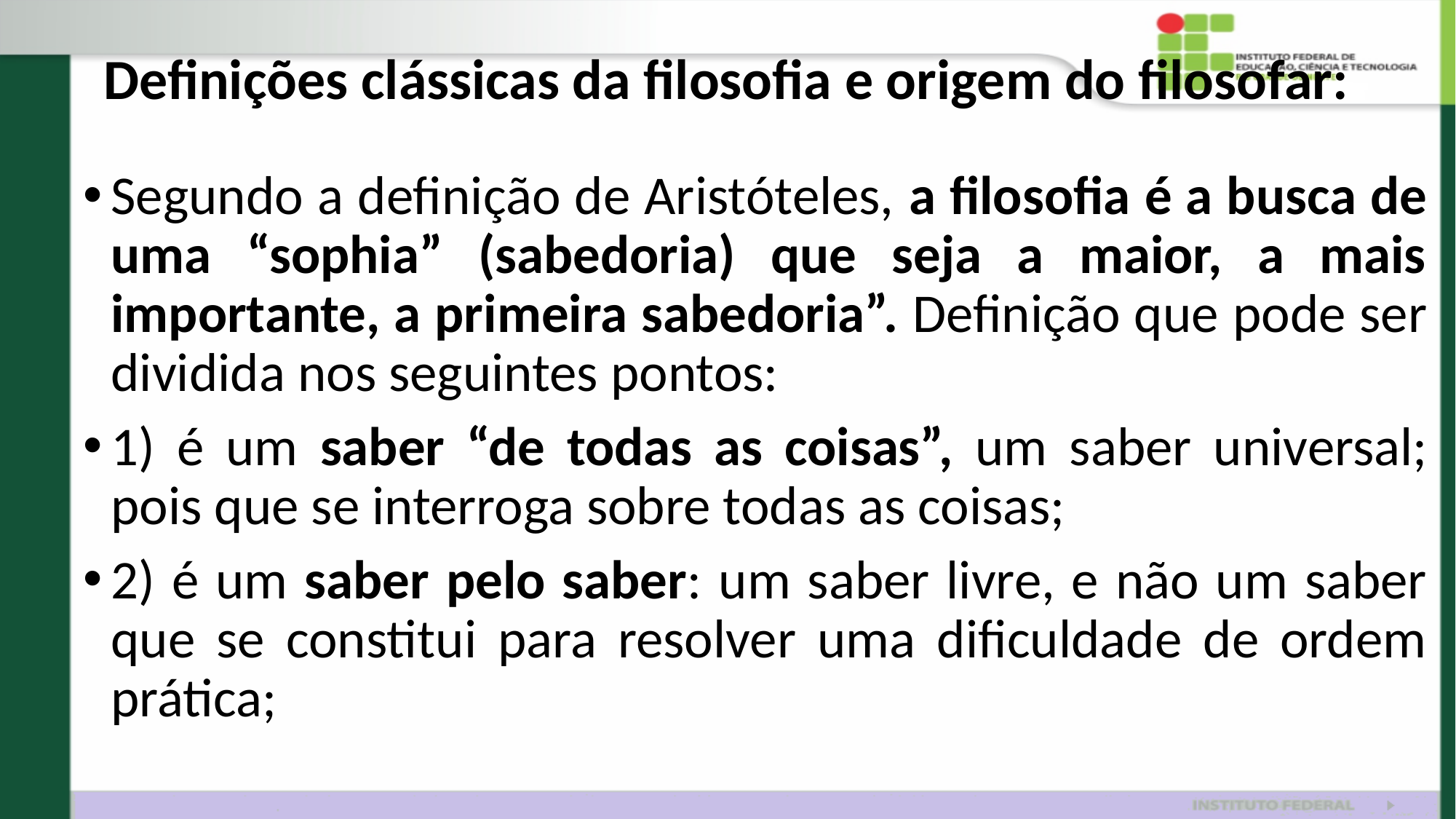

# Definições clássicas da filosofia e origem do filosofar:
Segundo a definição de Aristóteles, a filosofia é a busca de uma “sophia” (sabedoria) que seja a maior, a mais importante, a primeira sabedoria”. Definição que pode ser dividida nos seguintes pontos:
1) é um saber “de todas as coisas”, um saber universal; pois que se interroga sobre todas as coisas;
2) é um saber pelo saber: um saber livre, e não um saber que se constitui para resolver uma dificuldade de ordem prática;